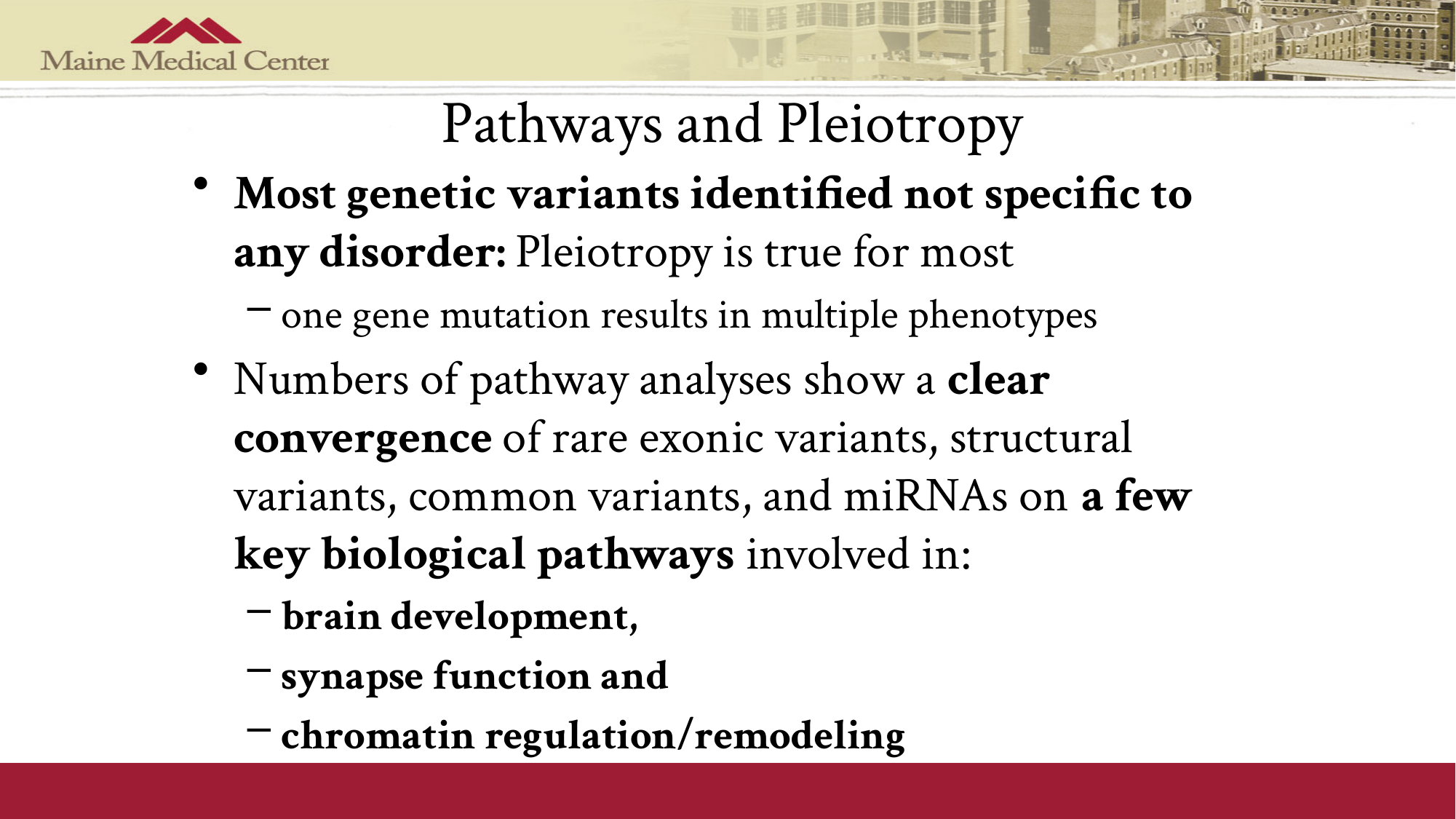

# Pathways and Pleiotropy
Most genetic variants identified not specific to any disorder: Pleiotropy is true for most
one gene mutation results in multiple phenotypes
Numbers of pathway analyses show a clear convergence of rare exonic variants, structural variants, common variants, and miRNAs on a few key biological pathways involved in:
brain development,
synapse function and
chromatin regulation/remodeling